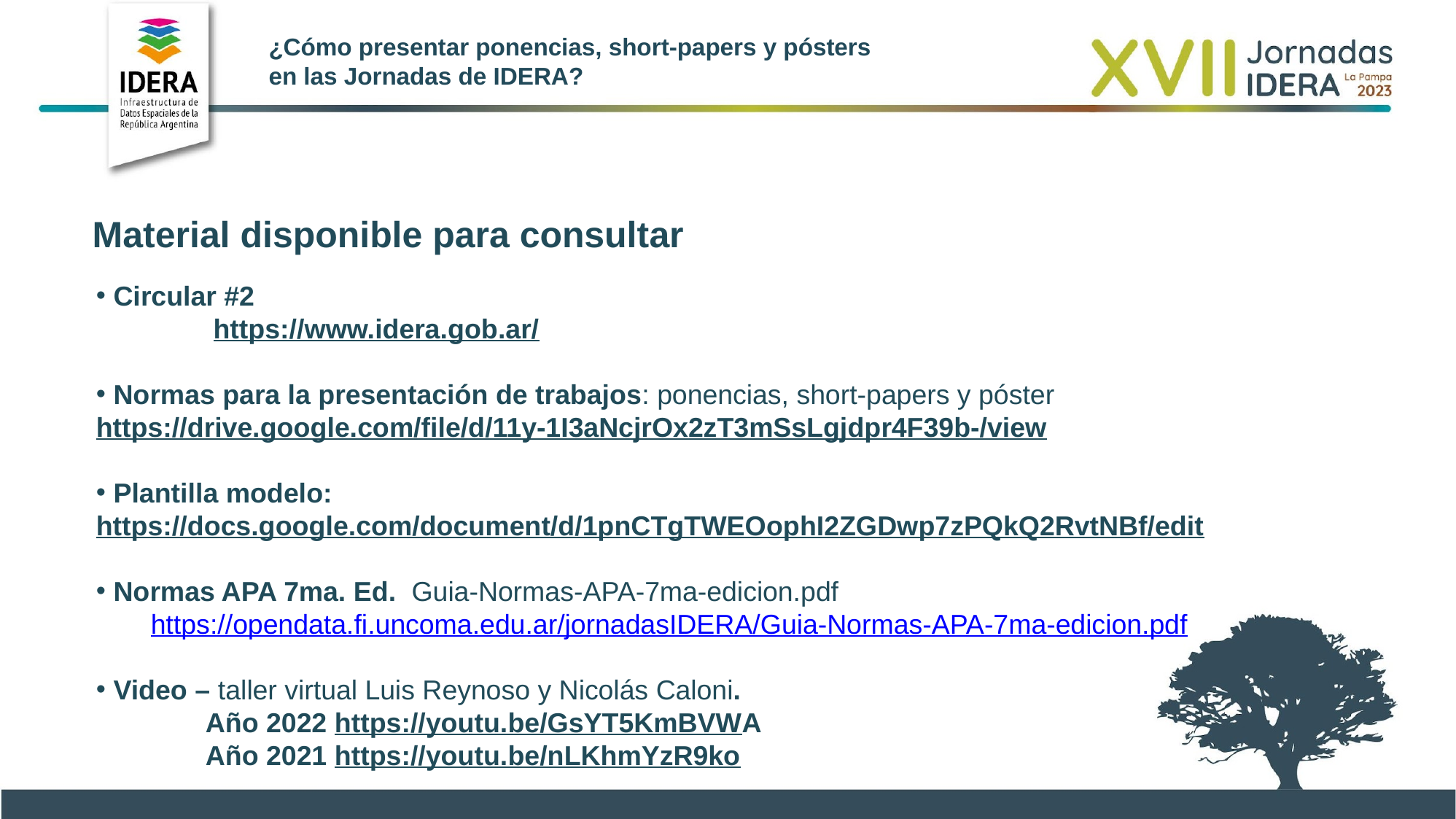

# ¿Cómo presentar ponencias, short-papers y pósters en las Jornadas de IDERA?
Material disponible para consultar
 Circular #2
  	 https://www.idera.gob.ar/

 Normas para la presentación de trabajos: ponencias, short-papers y póster 	https://drive.google.com/file/d/11y-1I3aNcjrOx2zT3mSsLgjdpr4F39b-/view

 Plantilla modelo: 	https://docs.google.com/document/d/1pnCTgTWEOophI2ZGDwp7zPQkQ2RvtNBf/edit

 Normas APA 7ma. Ed.  Guia-Normas-APA-7ma-edicion.pdf
https://opendata.fi.uncoma.edu.ar/jornadasIDERA/Guia-Normas-APA-7ma-edicion.pdf

 Video – taller virtual Luis Reynoso y Nicolás Caloni.
	Año 2022 https://youtu.be/GsYT5KmBVWA
	Año 2021 https://youtu.be/nLKhmYzR9ko